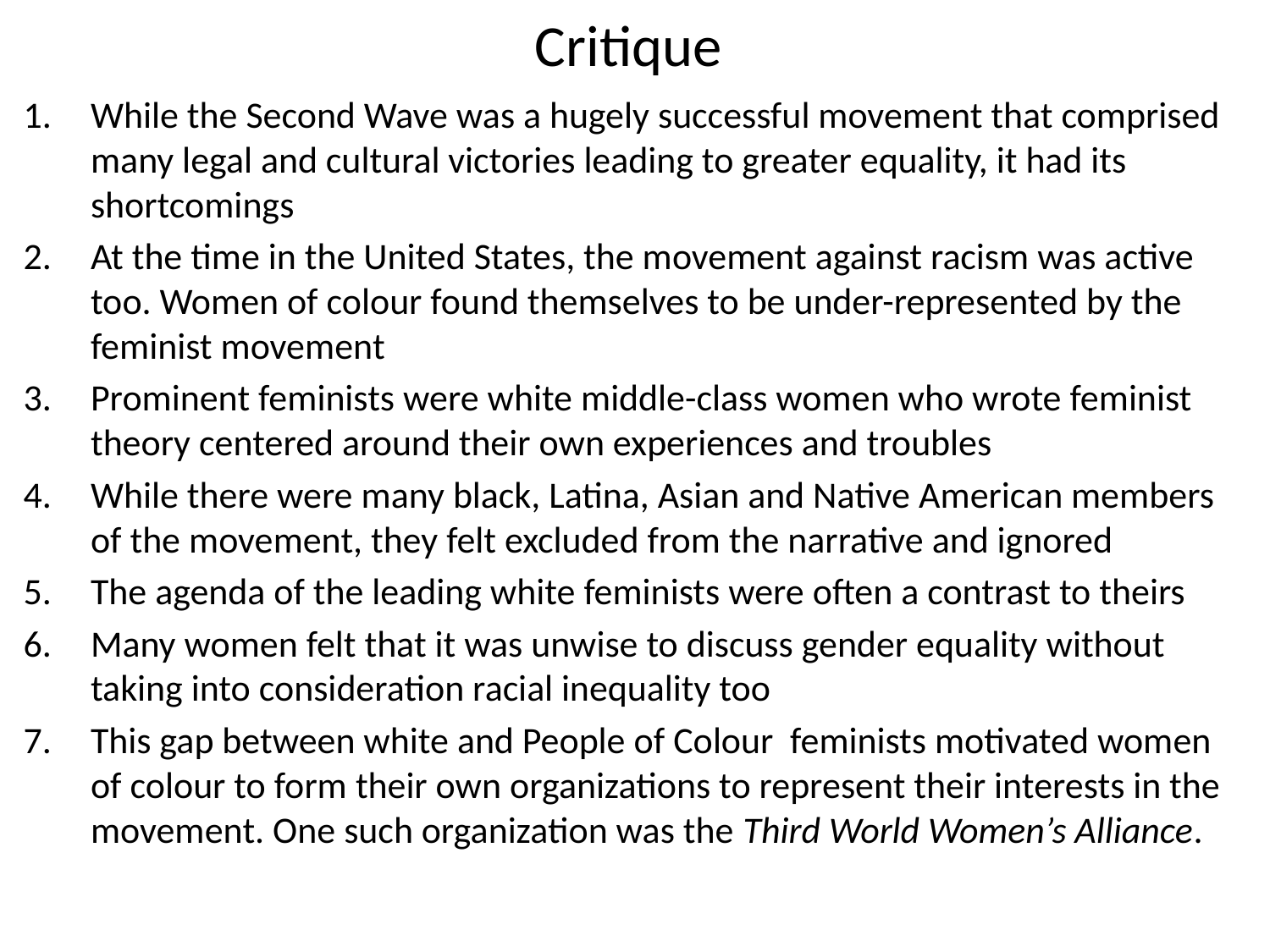

# Critique
While the Second Wave was a hugely successful movement that comprised many legal and cultural victories leading to greater equality, it had its shortcomings
At the time in the United States, the movement against racism was active too. Women of colour found themselves to be under-represented by the feminist movement
Prominent feminists were white middle-class women who wrote feminist theory centered around their own experiences and troubles
While there were many black, Latina, Asian and Native American members of the movement, they felt excluded from the narrative and ignored
The agenda of the leading white feminists were often a contrast to theirs
Many women felt that it was unwise to discuss gender equality without taking into consideration racial inequality too
This gap between white and People of Colour  feminists motivated women of colour to form their own organizations to represent their interests in the movement. One such organization was the Third World Women’s Alliance.